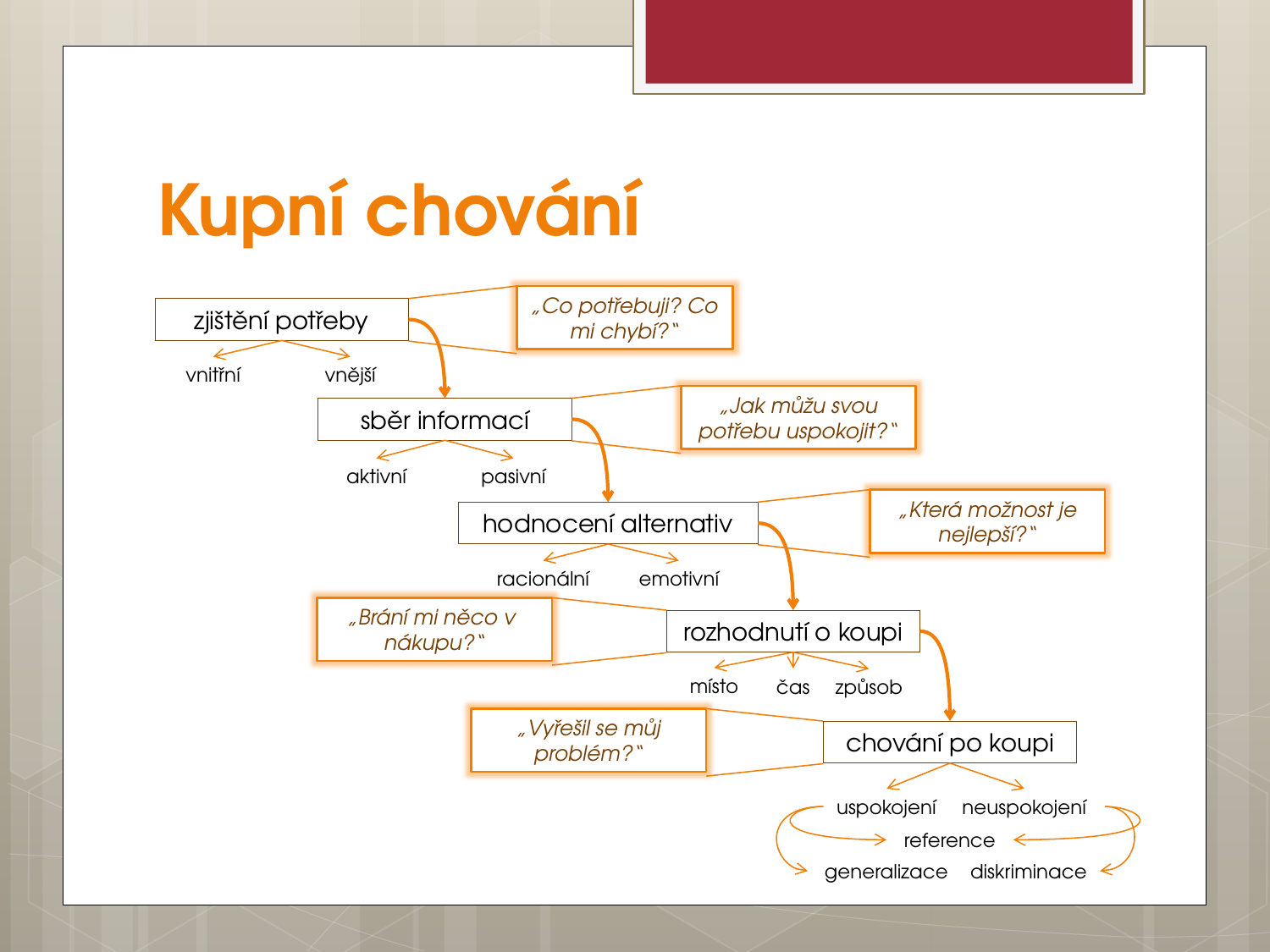

# Kupní chování
„Co potřebuji? Co mi chybí?“
zjištění potřeby
vnější
vnitřní
„Jak můžu svou potřebu uspokojit?“
sběr informací
pasivní
aktivní
„Která možnost je nejlepší?“
hodnocení alternativ
racionální
emotivní
„Brání mi něco v  nákupu?“
rozhodnutí o koupi
místo
čas
způsob
„Vyřešil se můj problém?“
chování po koupi
uspokojení
neuspokojení
reference
generalizace
diskriminace